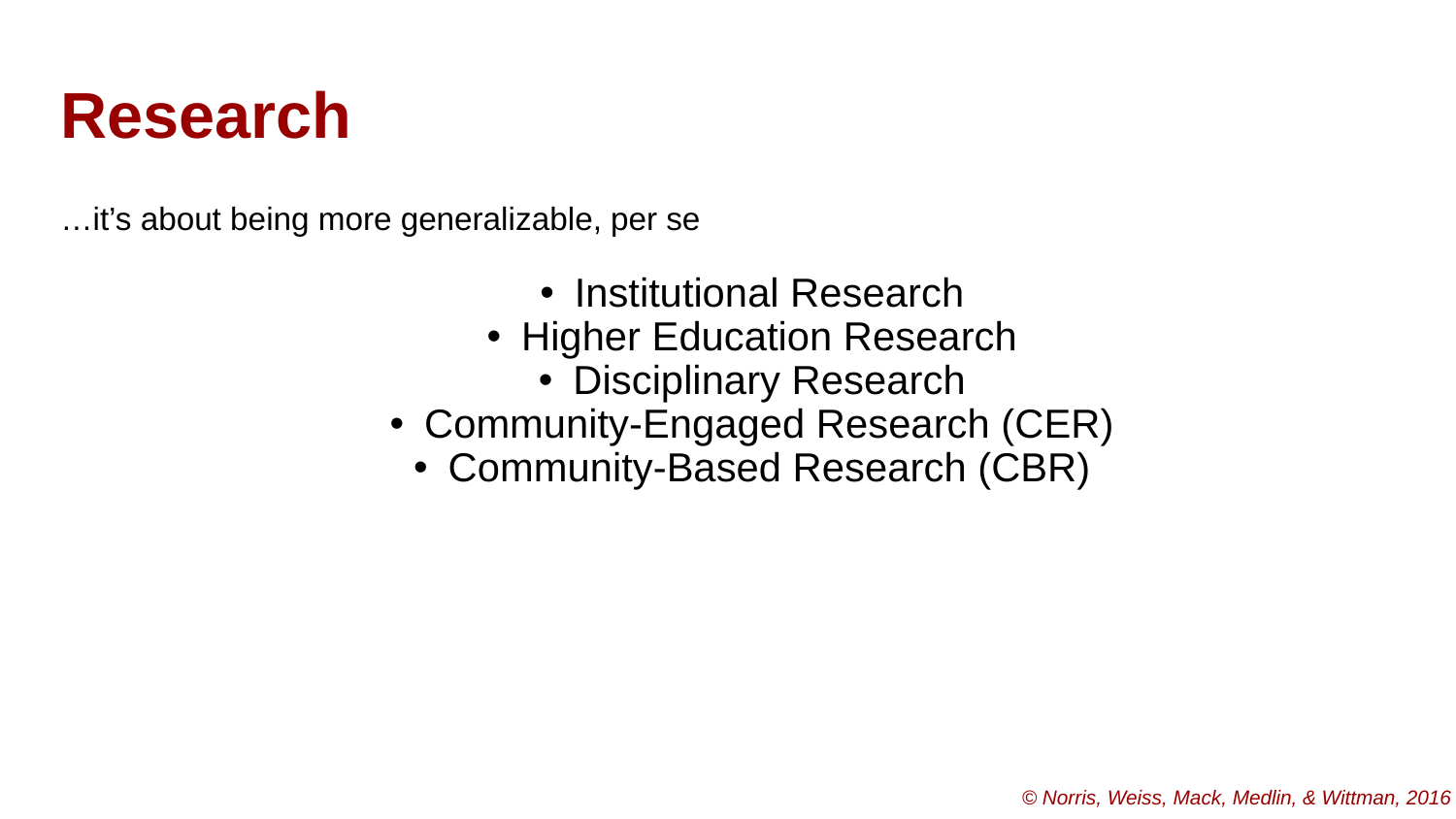

# Research
…it’s about being more generalizable, per se

Institutional Research
Higher Education Research
Disciplinary Research
Community-Engaged Research (CER)
Community-Based Research (CBR)
© Norris, Weiss, Mack, Medlin, & Wittman, 2016